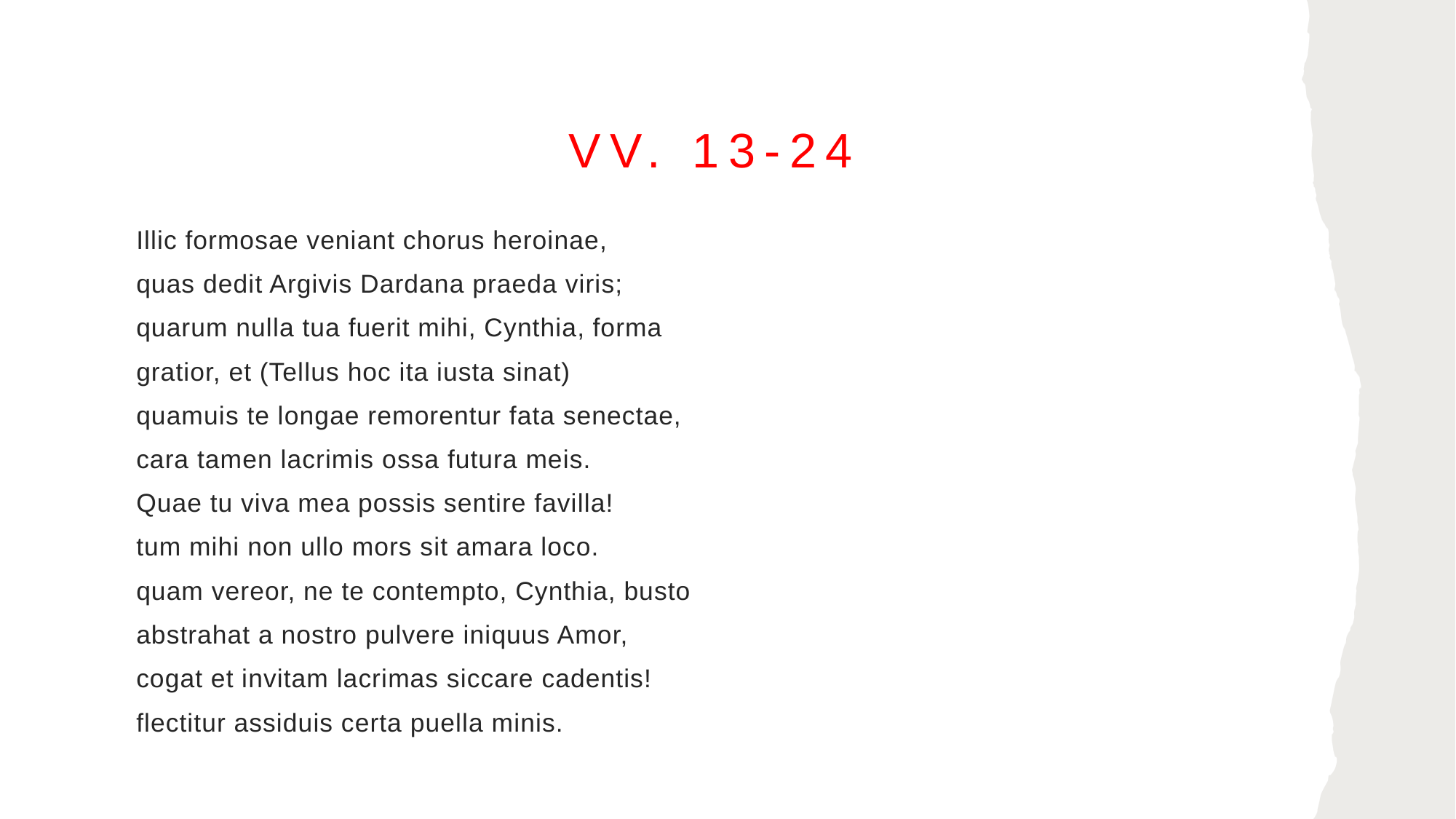

# vv. 13-24
Illic formosae veniant chorus heroinae,
quas dedit Argivis Dardana praeda viris;
quarum nulla tua fuerit mihi, Cynthia, forma
gratior, et (Tellus hoc ita iusta sinat)
quamuis te longae remorentur fata senectae,
cara tamen lacrimis ossa futura meis.
Quae tu viva mea possis sentire favilla!
tum mihi non ullo mors sit amara loco.
quam vereor, ne te contempto, Cynthia, busto
abstrahat a nostro pulvere iniquus Amor,
cogat et invitam lacrimas siccare cadentis!
flectitur assiduis certa puella minis.